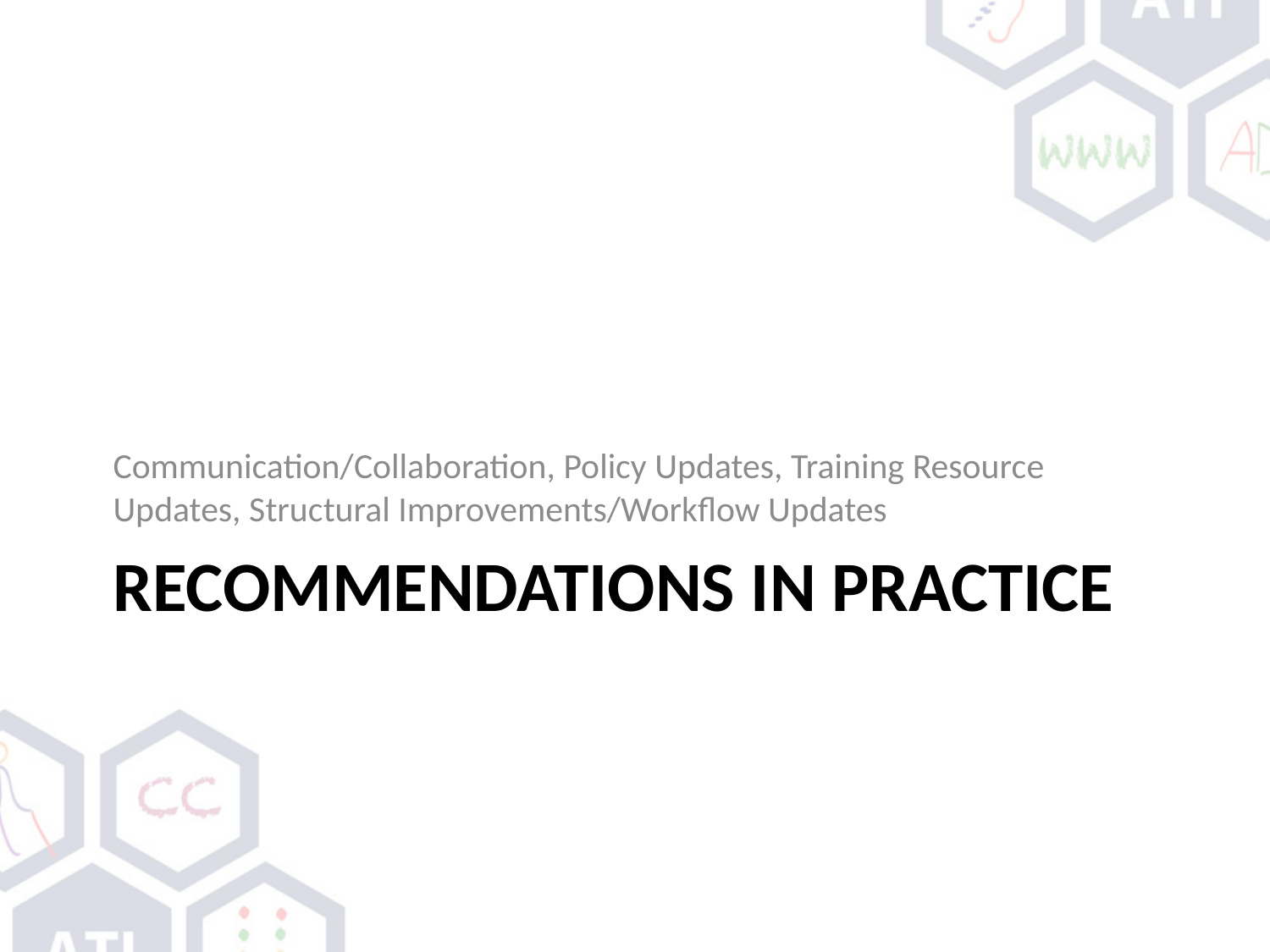

Communication/Collaboration, Policy Updates, Training Resource Updates, Structural Improvements/Workflow Updates
# Recommendations In Practice